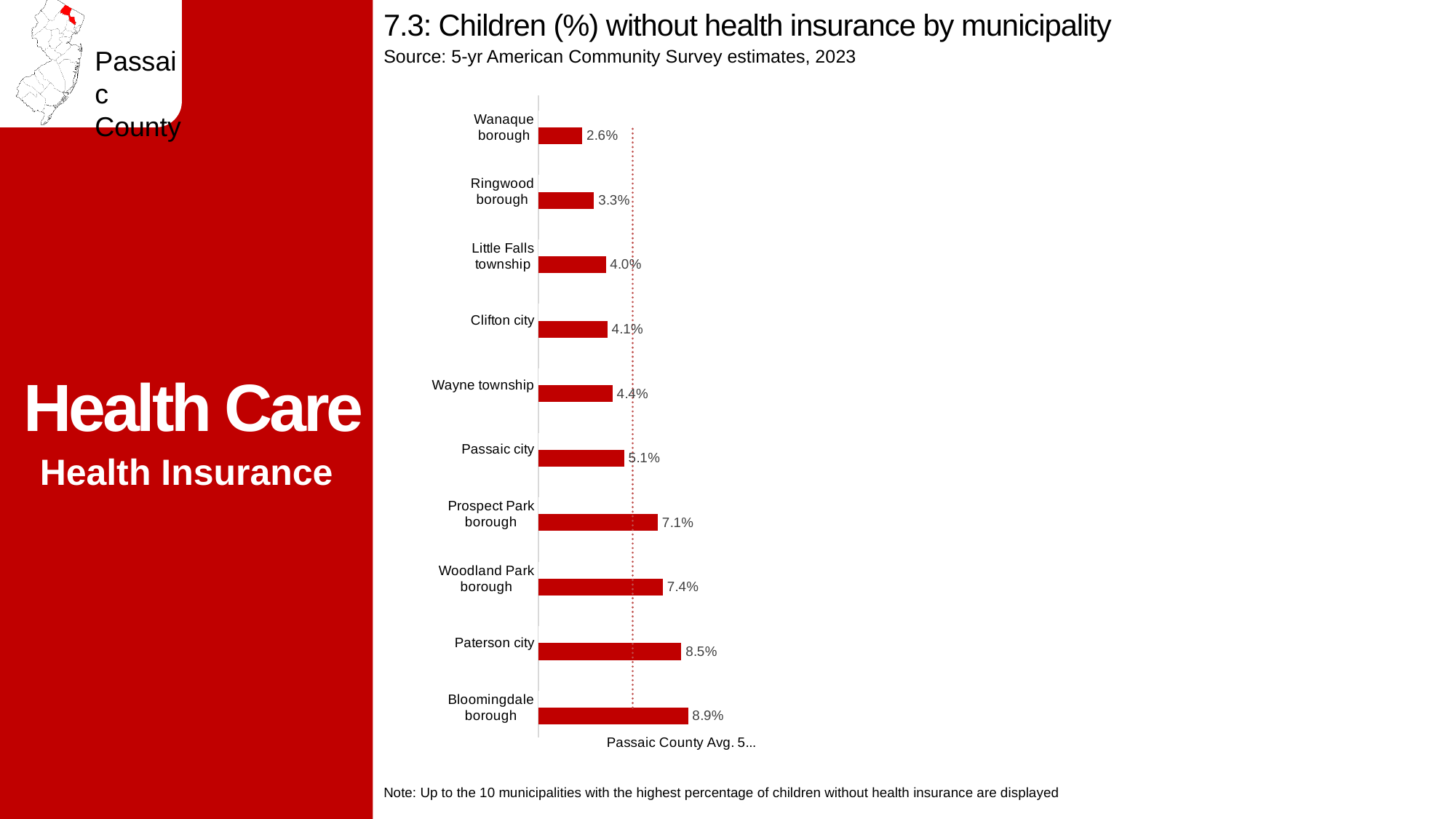

7.3: Children (%) without health insurance by municipality
Source: 5-yr American Community Survey estimates, 2023
Health Care

### Chart

| Category | No health insurance | Passaic County Avg. 5.6% |
|---|---|---|
| Bloomingdale borough | 0.089 | 0.056 |
| Paterson city | 0.085 | 0.056 |
| Woodland Park borough | 0.074 | 0.056 |
| Prospect Park borough | 0.071 | 0.056 |
| Passaic city | 0.051 | 0.056 |
| Wayne township | 0.044 | 0.056 |
| Clifton city | 0.041 | 0.056 |
| Little Falls township | 0.04 | 0.056 |
| Ringwood borough | 0.033 | 0.056 |
| Wanaque borough | 0.026 | 0.056 |
Health Insurance
Note: Up to the 10 municipalities with the highest percentage of children without health insurance are displayed